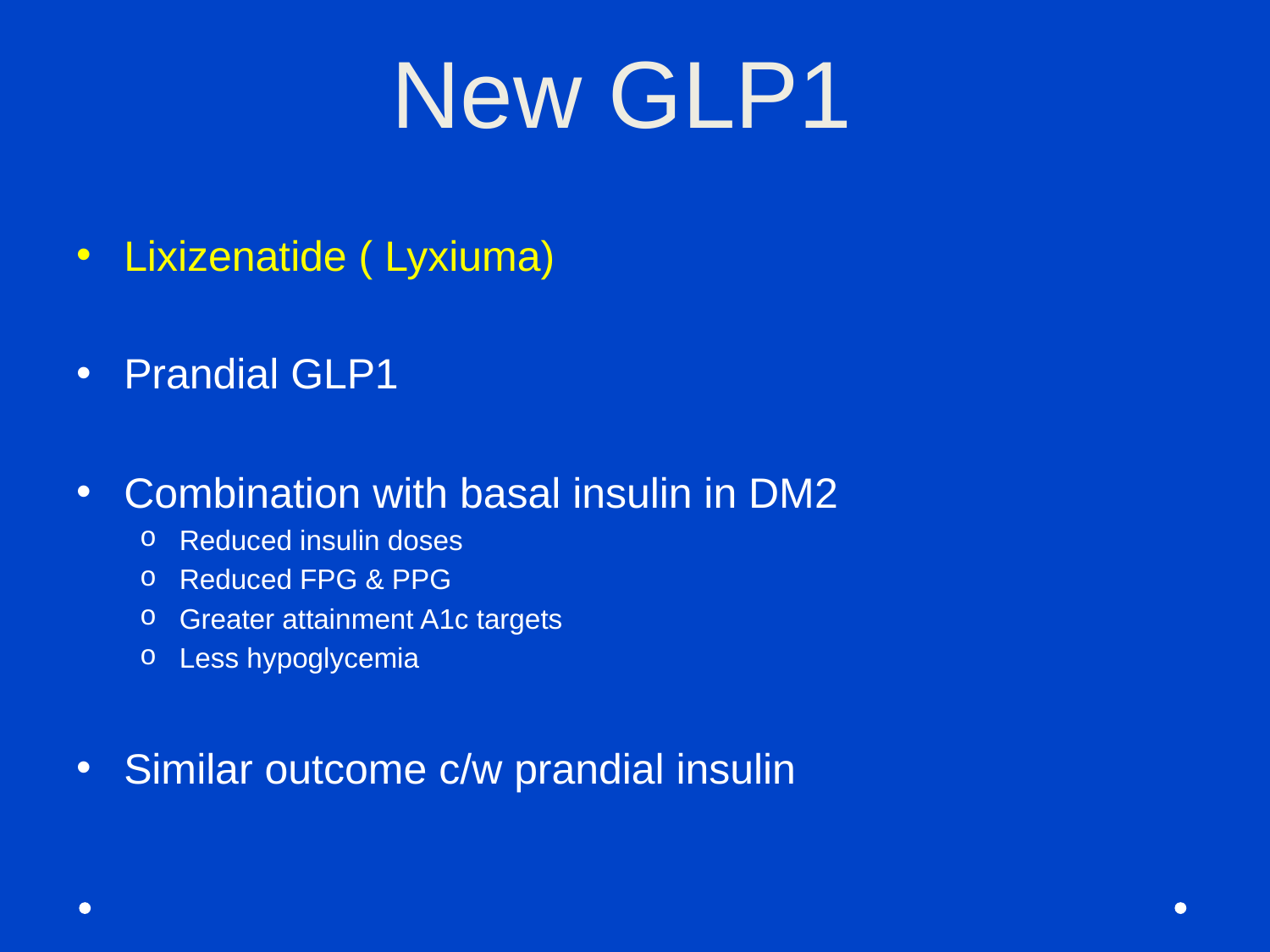

# New GLP1
Lixizenatide ( Lyxiuma)

Prandial GLP1

Combination with basal insulin in DM2
Reduced insulin doses
Reduced FPG & PPG
Greater attainment A1c targets
Less hypoglycemia

Similar outcome c/w prandial insulin